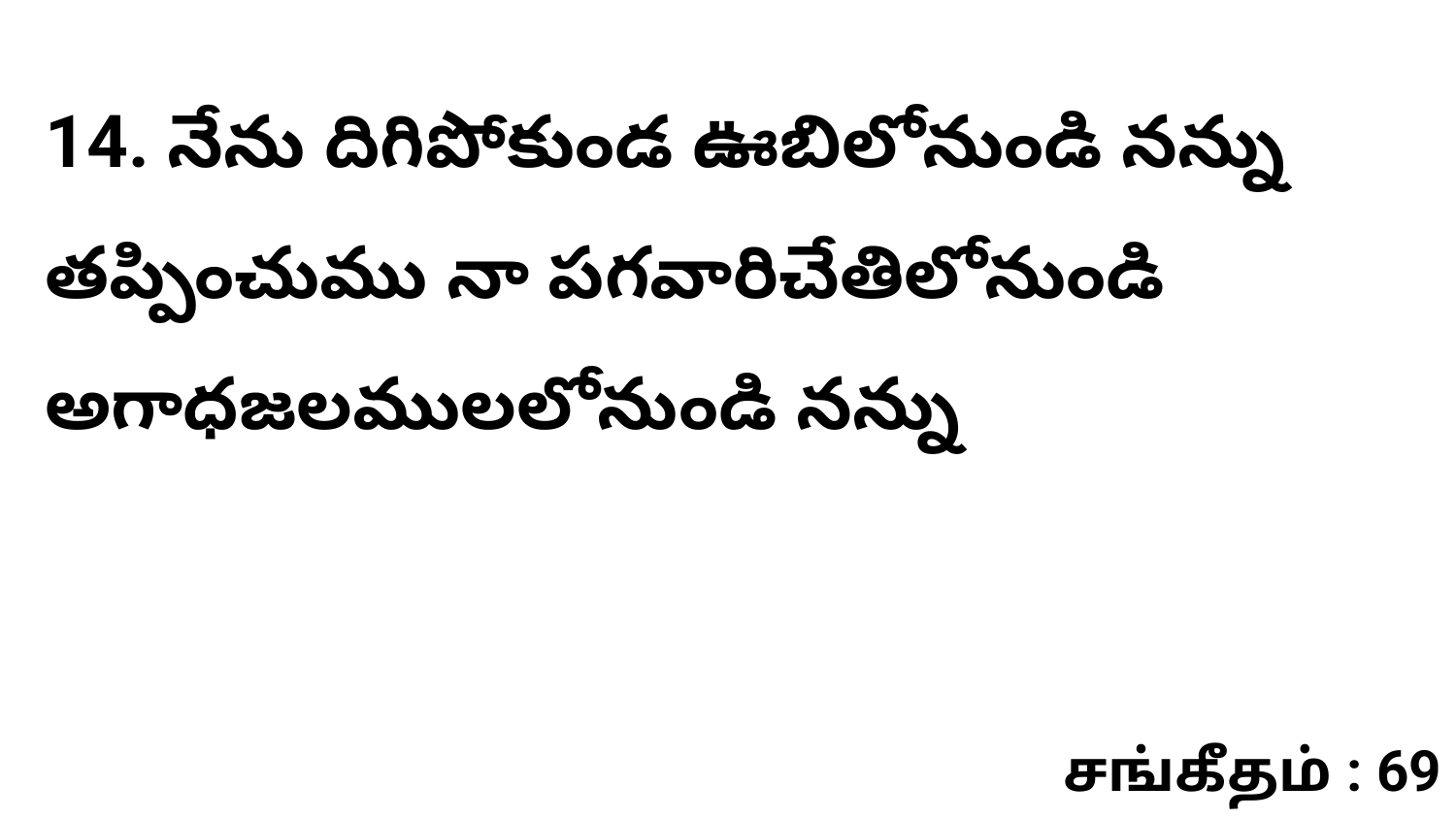

14. నేను దిగిపోకుండ ఊబిలోనుండి నన్ను తప్పించుము నా పగవారిచేతిలోనుండి అగాధజలములలోనుండి నన్ను
சங்கீதம் : 69